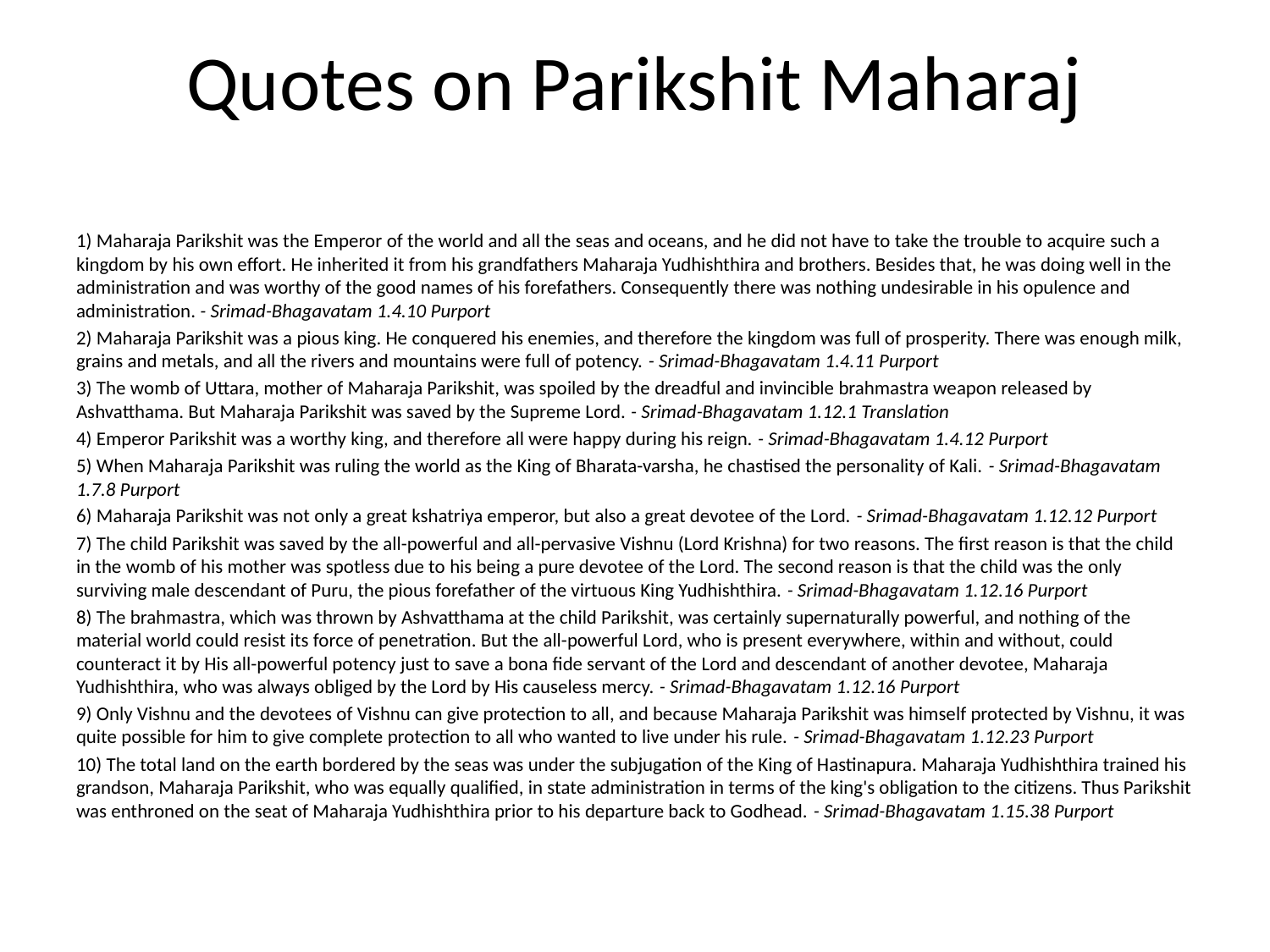

# Quotes on Parikshit Maharaj
1) Maharaja Parikshit was the Emperor of the world and all the seas and oceans, and he did not have to take the trouble to acquire such a kingdom by his own effort. He inherited it from his grandfathers Maharaja Yudhishthira and brothers. Besides that, he was doing well in the administration and was worthy of the good names of his forefathers. Consequently there was nothing undesirable in his opulence and administration. - Srimad-Bhagavatam 1.4.10 Purport
2) Maharaja Parikshit was a pious king. He conquered his enemies, and therefore the kingdom was full of prosperity. There was enough milk, grains and metals, and all the rivers and mountains were full of potency. - Srimad-Bhagavatam 1.4.11 Purport
3) The womb of Uttara, mother of Maharaja Parikshit, was spoiled by the dreadful and invincible brahmastra weapon released by Ashvatthama. But Maharaja Parikshit was saved by the Supreme Lord. - Srimad-Bhagavatam 1.12.1 Translation
4) Emperor Parikshit was a worthy king, and therefore all were happy during his reign. - Srimad-Bhagavatam 1.4.12 Purport
5) When Maharaja Parikshit was ruling the world as the King of Bharata-varsha, he chastised the personality of Kali. - Srimad-Bhagavatam 1.7.8 Purport
6) Maharaja Parikshit was not only a great kshatriya emperor, but also a great devotee of the Lord. - Srimad-Bhagavatam 1.12.12 Purport
7) The child Parikshit was saved by the all-powerful and all-pervasive Vishnu (Lord Krishna) for two reasons. The first reason is that the child in the womb of his mother was spotless due to his being a pure devotee of the Lord. The second reason is that the child was the only surviving male descendant of Puru, the pious forefather of the virtuous King Yudhishthira. - Srimad-Bhagavatam 1.12.16 Purport
8) The brahmastra, which was thrown by Ashvatthama at the child Parikshit, was certainly supernaturally powerful, and nothing of the material world could resist its force of penetration. But the all-powerful Lord, who is present everywhere, within and without, could counteract it by His all-powerful potency just to save a bona fide servant of the Lord and descendant of another devotee, Maharaja Yudhishthira, who was always obliged by the Lord by His causeless mercy. - Srimad-Bhagavatam 1.12.16 Purport
9) Only Vishnu and the devotees of Vishnu can give protection to all, and because Maharaja Parikshit was himself protected by Vishnu, it was quite possible for him to give complete protection to all who wanted to live under his rule. - Srimad-Bhagavatam 1.12.23 Purport
10) The total land on the earth bordered by the seas was under the subjugation of the King of Hastinapura. Maharaja Yudhishthira trained his grandson, Maharaja Parikshit, who was equally qualified, in state administration in terms of the king's obligation to the citizens. Thus Parikshit was enthroned on the seat of Maharaja Yudhishthira prior to his departure back to Godhead. - Srimad-Bhagavatam 1.15.38 Purport